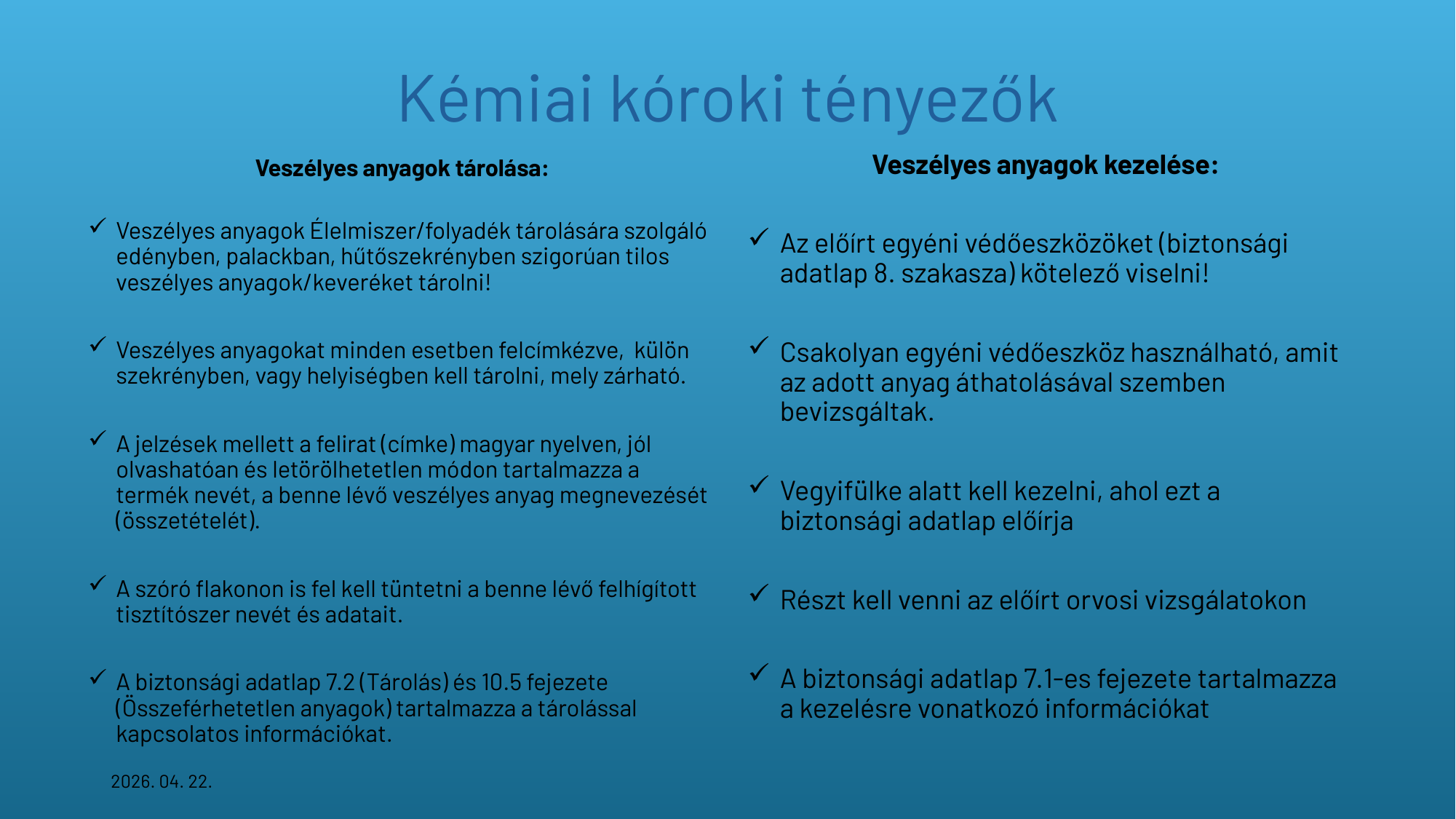

# Kémiai kóroki tényezők
Veszélyes anyagok kezelése:

Az előírt egyéni védőeszközöket (biztonsági adatlap 8. szakasza) kötelező viselni!

Csakolyan egyéni védőeszköz használható, amit az adott anyag áthatolásával szemben bevizsgáltak.

Vegyifülke alatt kell kezelni, ahol ezt a biztonsági adatlap előírja​

Részt kell venni az előírt orvosi vizsgálatokon

A biztonsági adatlap 7.1-es fejezete tartalmazza a kezelésre vonatkozó információkat

Veszélyes anyagok tárolása:
Veszélyes anyagok Élelmiszer/folyadék tárolására szolgáló ​edényben, palackban, hűtőszekrényben szigorúan tilos veszélyes anyagok/keveréket tárolni!

Veszélyes anyagokat minden esetben felcímkézve,  külön szekrényben, vagy helyiségben kell tárolni, mely zárható.​

A jelzések mellett a felirat (címke) magyar nyelven, jól olvashatóan és letörölhetetlen módon tartalmazza a termék nevét, a benne lévő veszélyes anyag megnevezését (összetételét).​

A szóró flakonon is fel kell tüntetni a benne lévő felhígított tisztítószer nevét és adatait.

A biztonsági adatlap 7.2 (Tárolás) és 10.5 fejezete (Összeférhetetlen anyagok) tartalmazza a tárolással kapcsolatos információkat.
2026. 04. 22.